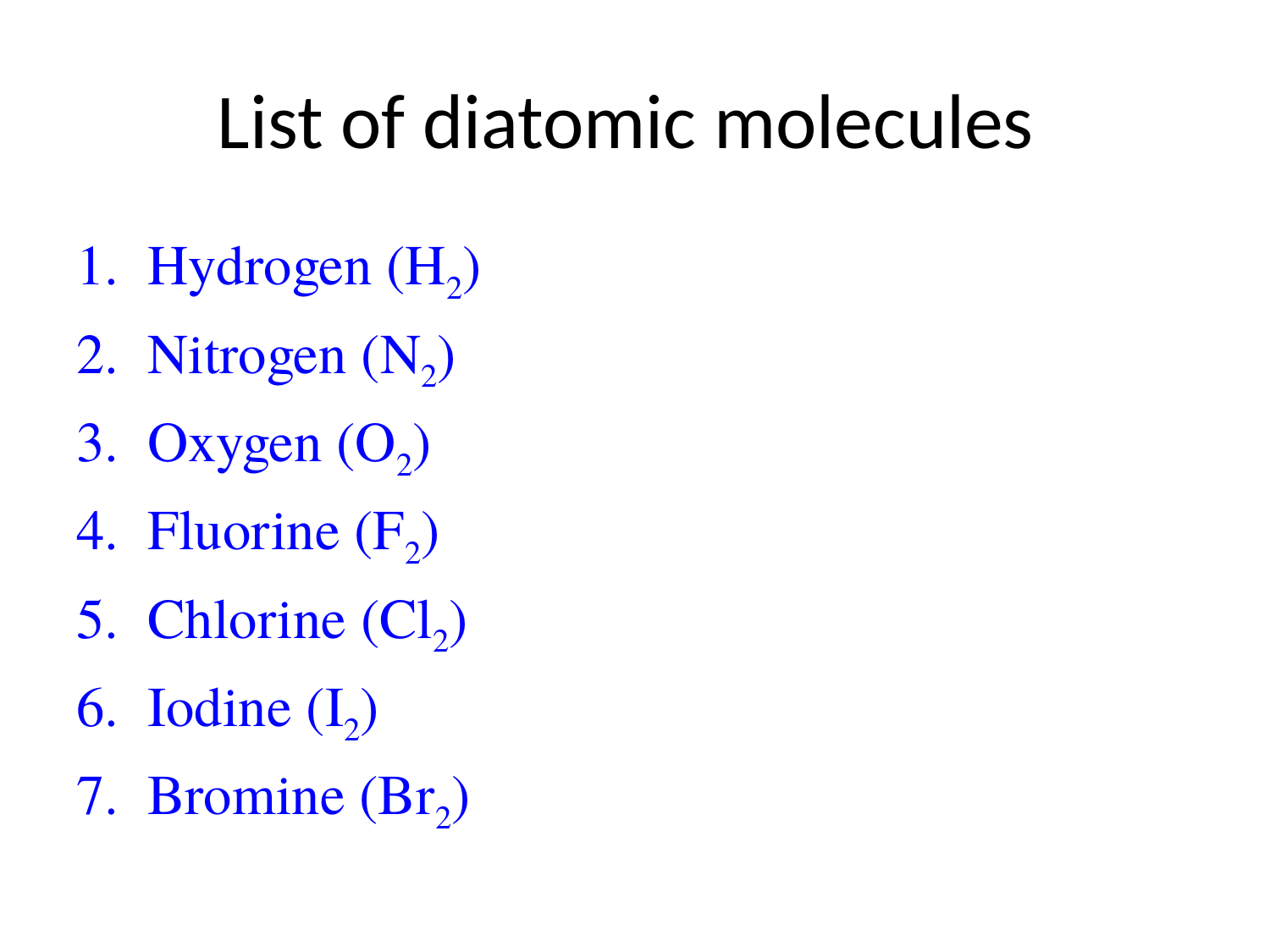

# List of diatomic molecules
Hydrogen (H2)
Nitrogen (N2)
Oxygen (O2)
Fluorine (F2)
Chlorine (Cl2)
Iodine (I2)
Bromine (Br2)